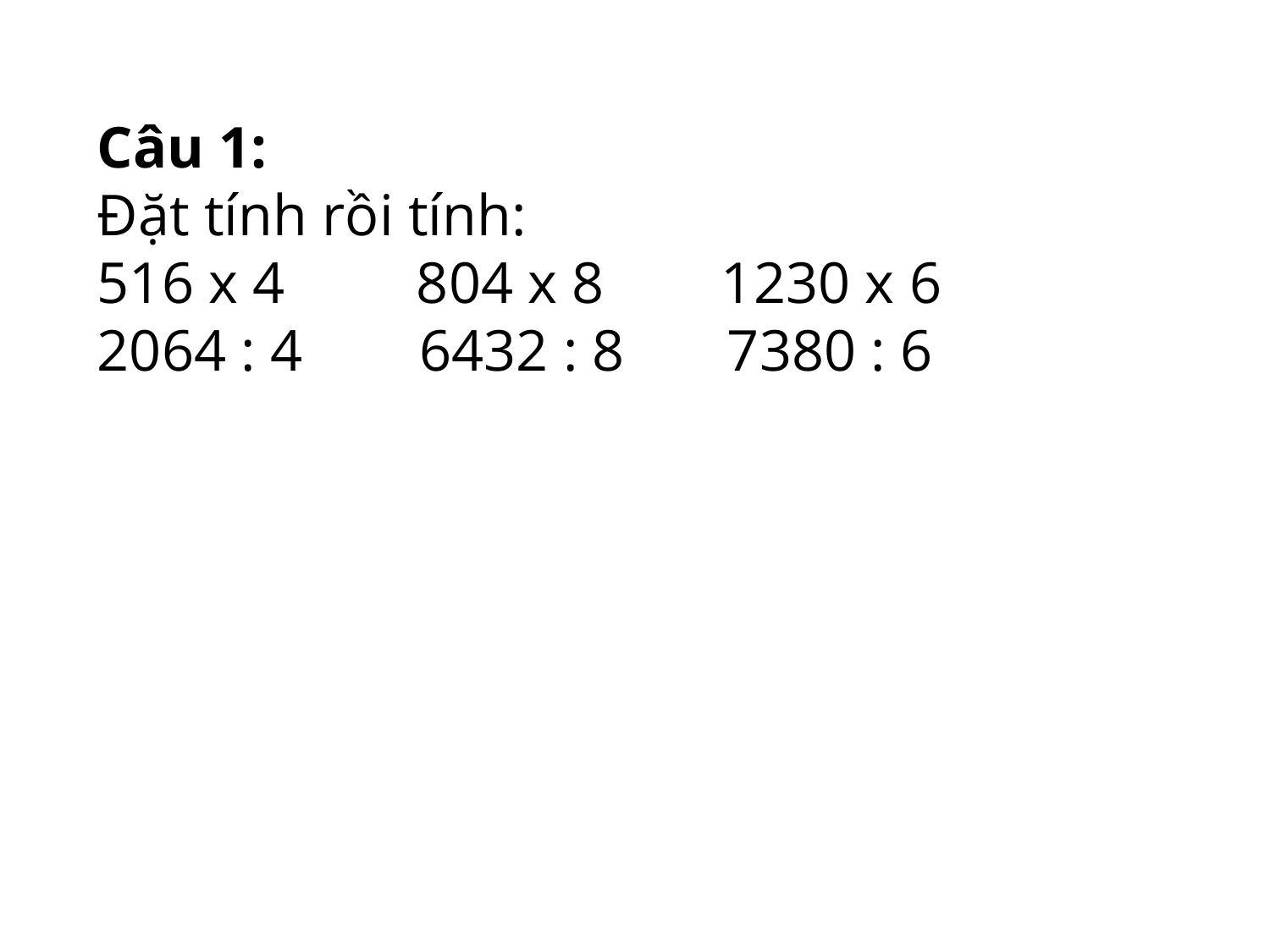

Câu 1:
Đặt tính rồi tính:
516 x 4         804 x 8        1230 x 6
2064 : 4        6432 : 8       7380 : 6